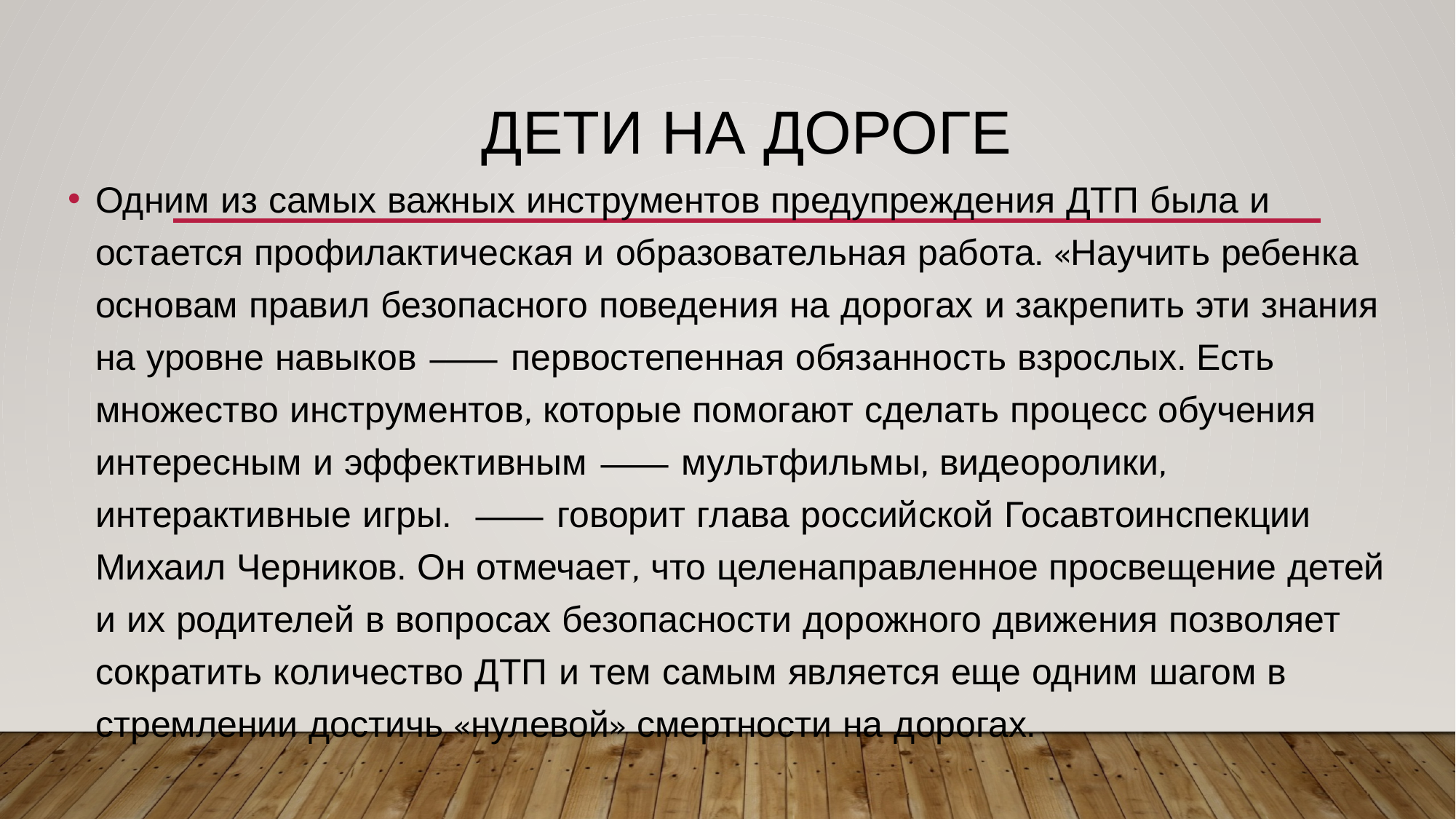

# Дети на дороге
Одним из самых важных инструментов предупреждения ДТП была и остается профилактическая и образовательная работа. «Научить ребенка основам правил безопасного поведения на дорогах и закрепить эти знания на уровне навыков ― первостепенная обязанность взрослых. Есть множество инструментов, которые помогают сделать процесс обучения интересным и эффективным ― мультфильмы, видеоролики, интерактивные игры.  ― говорит глава российской Госавтоинспекции Михаил Черников. Он отмечает, что целенаправленное просвещение детей и их родителей в вопросах безопасности дорожного движения позволяет сократить количество ДТП и тем самым является еще одним шагом в стремлении достичь «нулевой» смертности на дорогах.